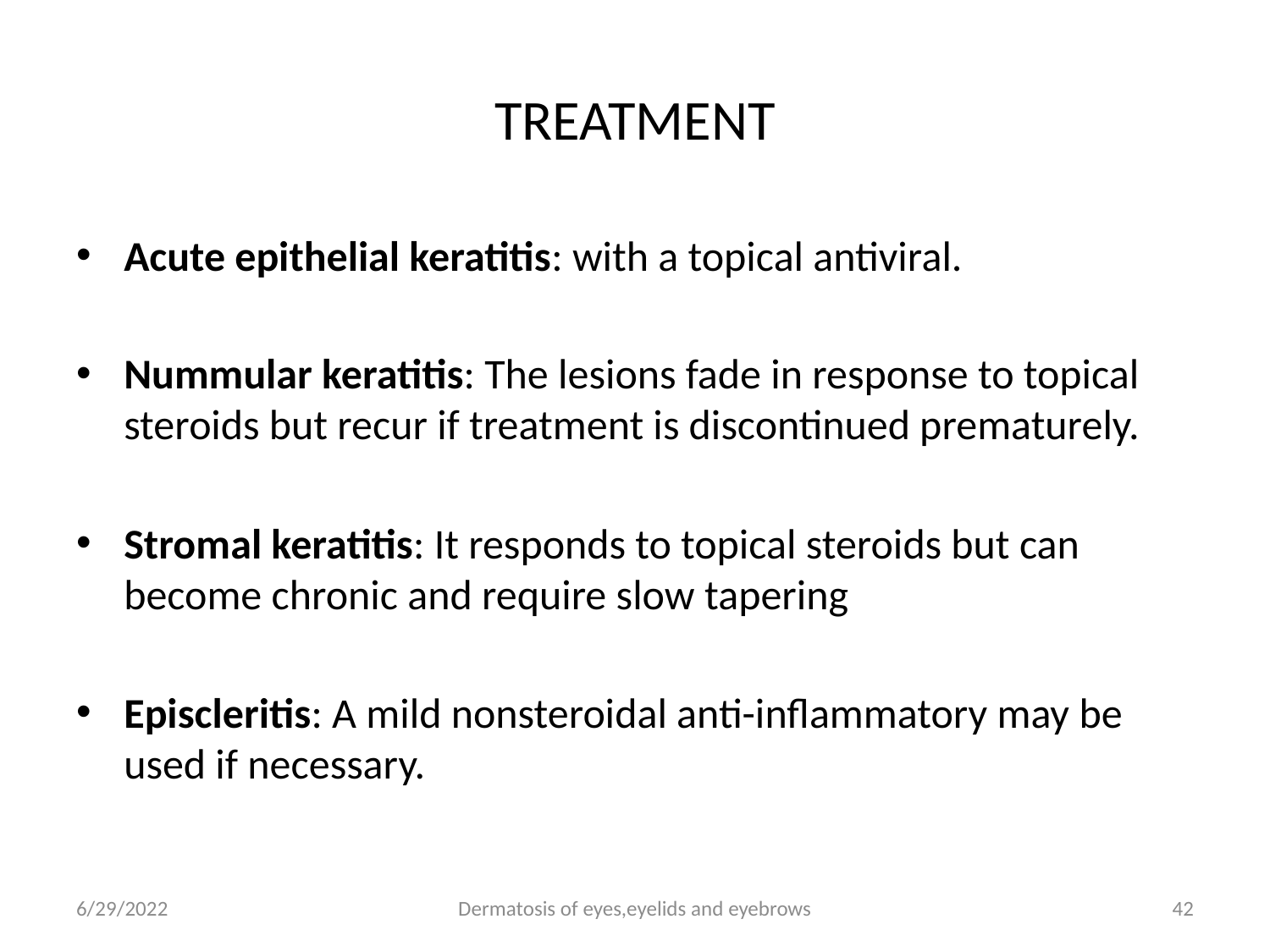

# TREATMENT
Acute epithelial keratitis: with a topical antiviral.

Nummular keratitis: The lesions fade in response to topical steroids but recur if treatment is discontinued prematurely.

Stromal keratitis: It responds to topical steroids but can become chronic and require slow tapering

Episcleritis: A mild nonsteroidal anti-inflammatory may be used if necessary.

6/29/2022
Dermatosis of eyes,eyelids and eyebrows
42